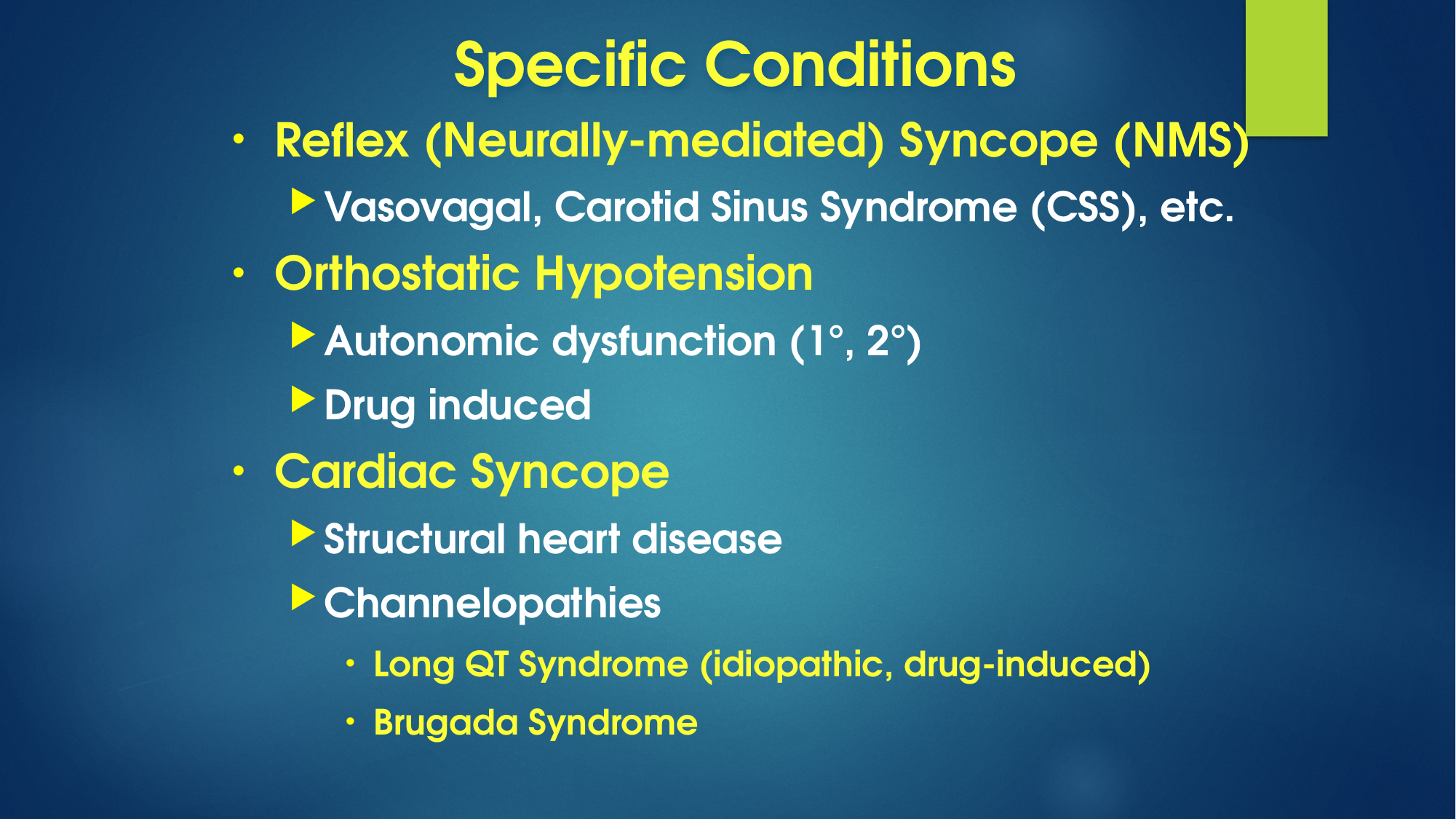

# Specific Conditions
Reflex (Neurally-mediated) Syncope (NMS)
Vasovagal, Carotid Sinus Syndrome (CSS), etc.
Orthostatic Hypotension
Autonomic dysfunction (1°, 2°)
Drug induced
Cardiac Syncope
Structural heart disease
Channelopathies
Long QT Syndrome (idiopathic, drug-induced)
Brugada Syndrome